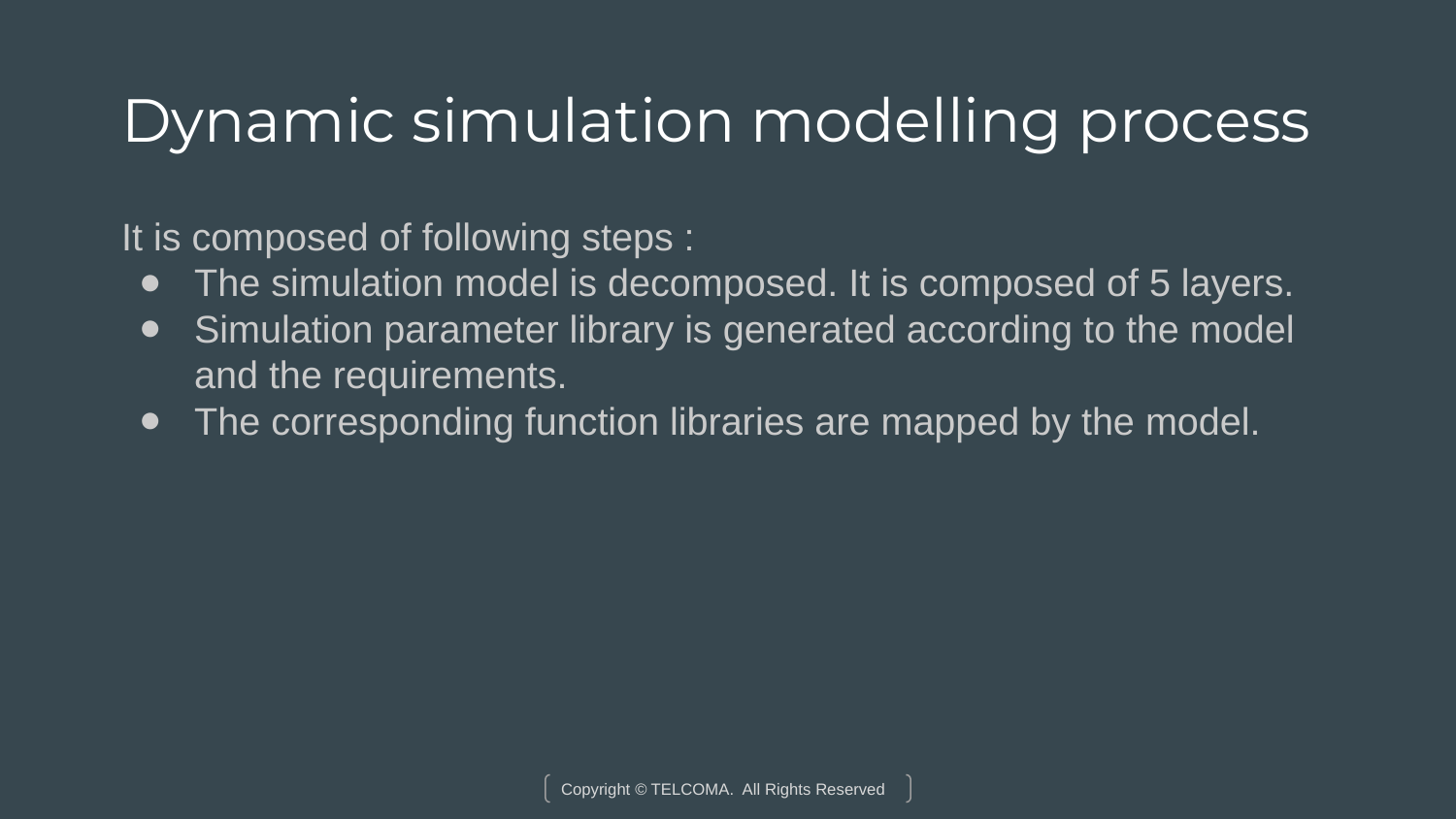

# Dynamic simulation modelling process
It is composed of following steps :
The simulation model is decomposed. It is composed of 5 layers.
Simulation parameter library is generated according to the model and the requirements.
The corresponding function libraries are mapped by the model.